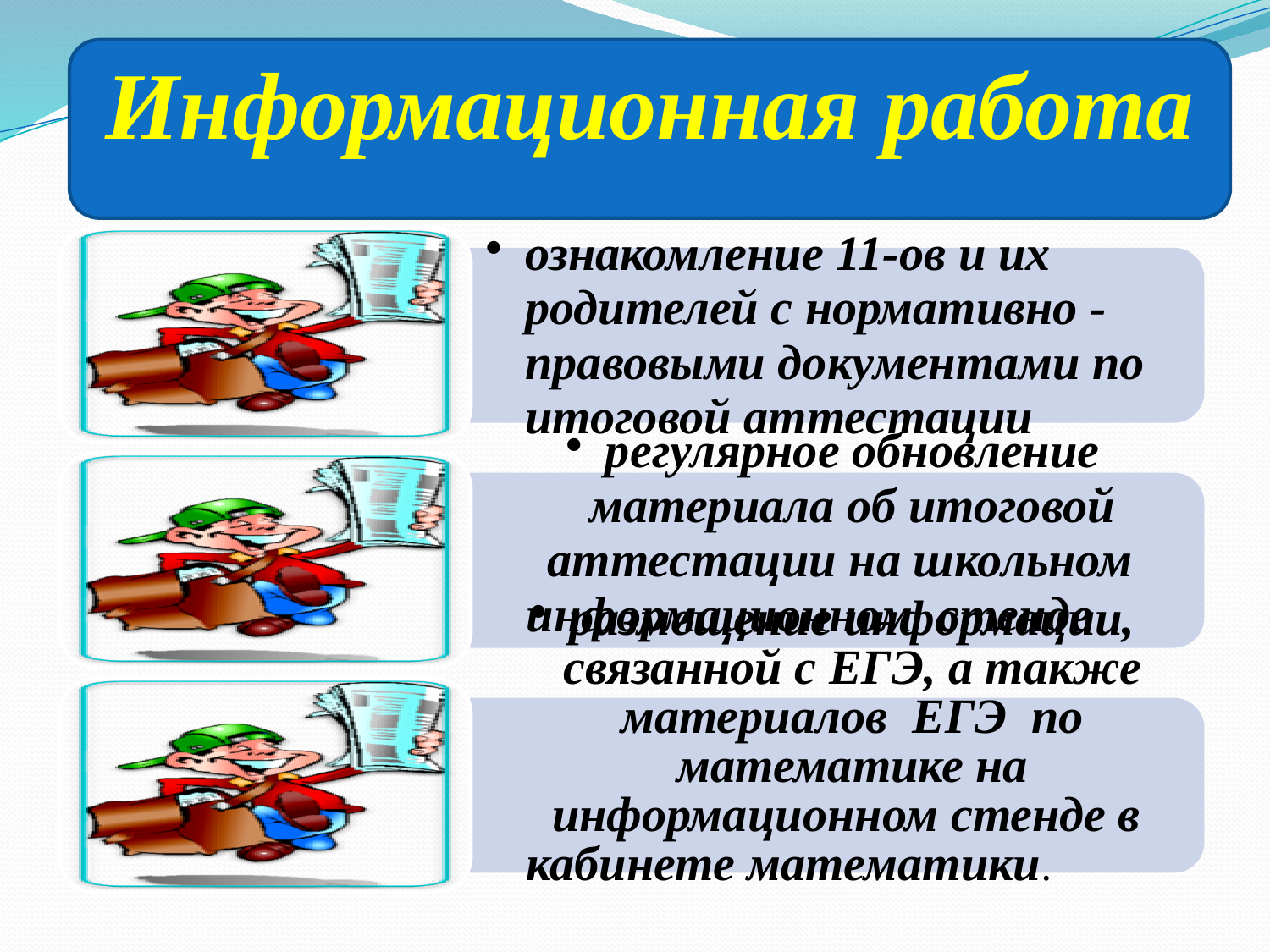

Информационная работа

#
ознакомление 11-ов и их родителей с нормативно - правовыми документами по итоговой аттестации